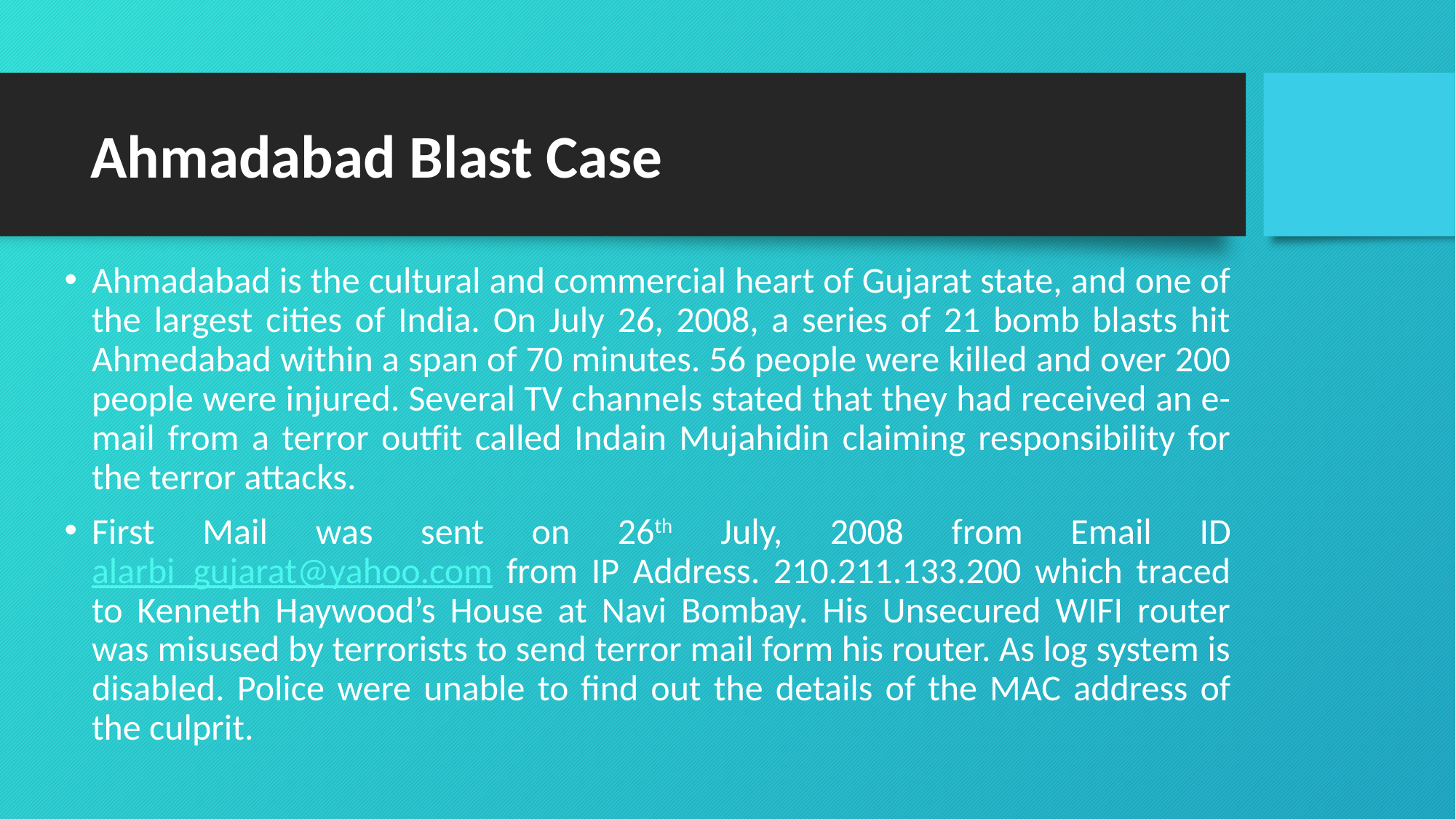

Ahmadabad Blast Case
Ahmadabad is the cultural and commercial heart of Gujarat state, and one of the largest cities of India. On July 26, 2008, a series of 21 bomb blasts hit Ahmedabad within a span of 70 minutes. 56 people were killed and over 200 people were injured. Several TV channels stated that they had received an e-mail from a terror outfit called Indain Mujahidin claiming responsibility for the terror attacks.
First Mail was sent on 26th July, 2008 from Email ID alarbi_gujarat@yahoo.com from IP Address. 210.211.133.200 which traced to Kenneth Haywood’s House at Navi Bombay. His Unsecured WIFI router was misused by terrorists to send terror mail form his router. As log system is disabled. Police were unable to find out the details of the MAC address of the culprit.